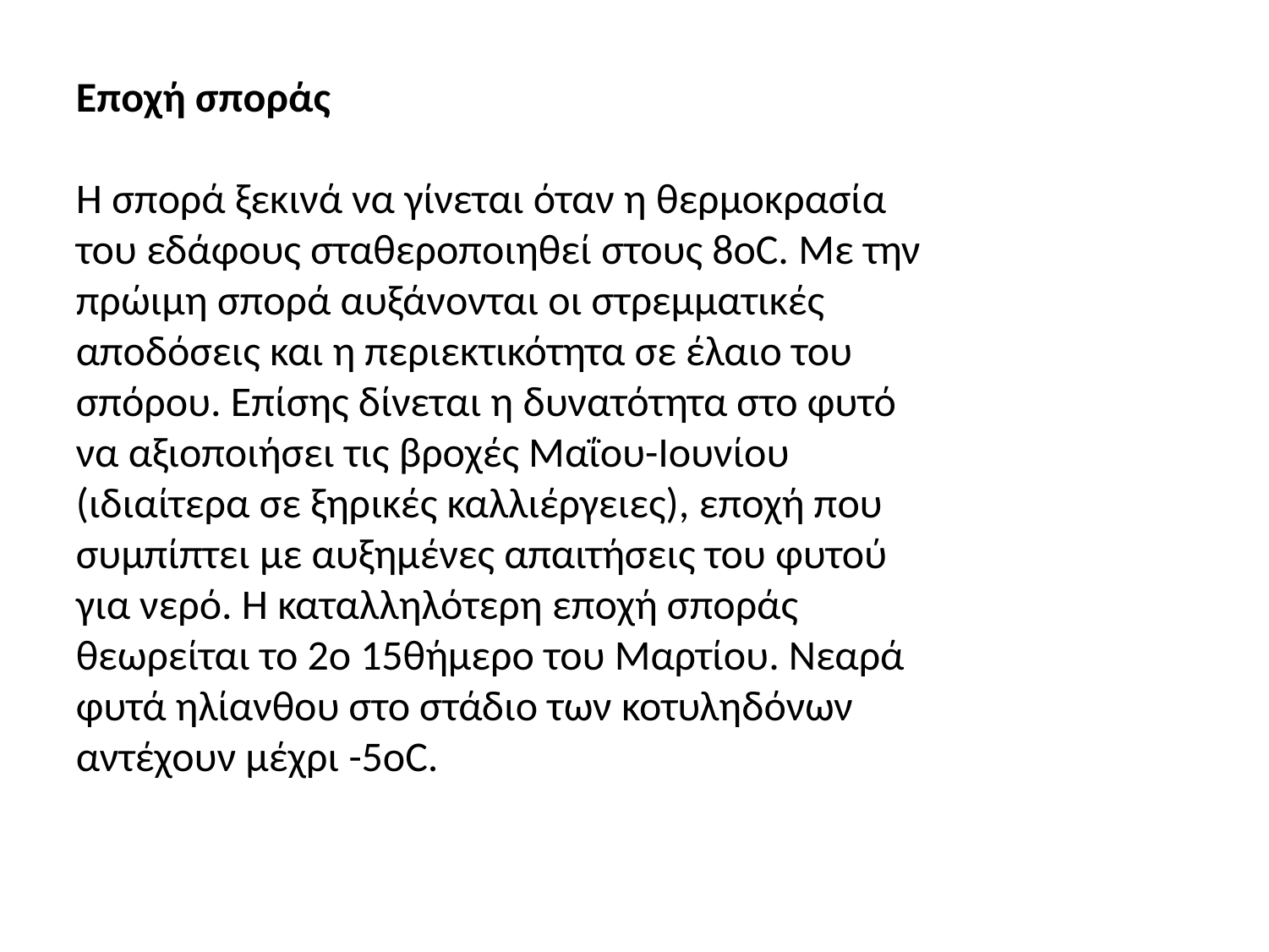

Εποχή σποράς 
Η σπορά ξεκινά να γίνεται όταν η θερμοκρασία του εδάφους σταθεροποιηθεί στους 8οC. Με την πρώιμη σπορά αυξάνονται οι στρεμματικές αποδόσεις και η περιεκτικότητα σε έλαιο του σπόρου. Επίσης δίνεται η δυνατότητα στο φυτό να αξιοποιήσει τις βροχές Μαΐου-Ιουνίου (ιδιαίτερα σε ξηρικές καλλιέργειες), εποχή που συμπίπτει με αυξημένες απαιτήσεις του φυτού για νερό. Η καταλληλότερη εποχή σποράς θεωρείται το 2ο 15θήμερο του Μαρτίου. Νεαρά φυτά ηλίανθου στο στάδιο των κοτυληδόνων αντέχουν μέχρι -5οC.